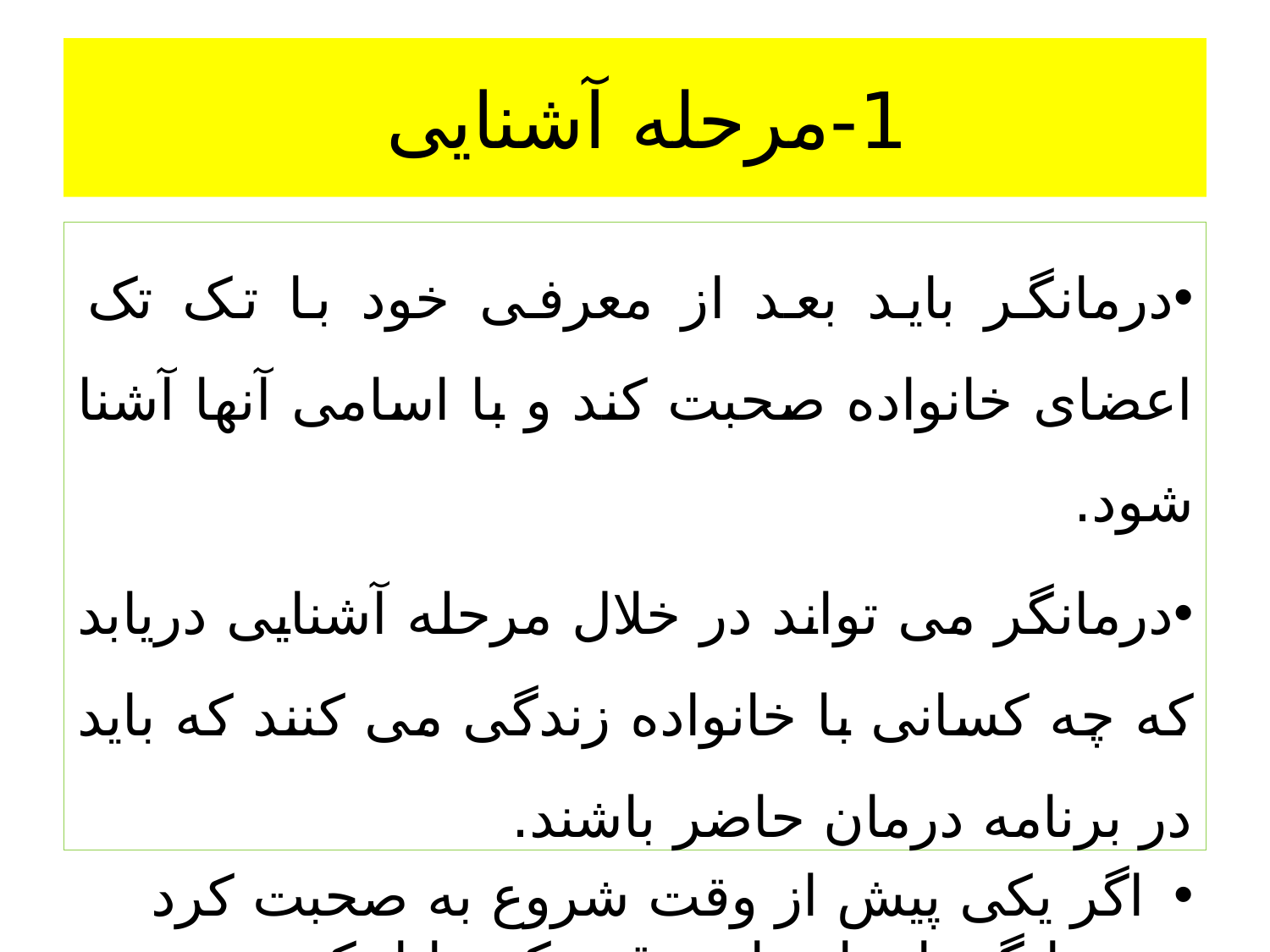

# 1-مرحله آشنایی
درمانگر باید بعد از معرفی خود با تک تک اعضای خانواده صحبت کند و با اسامی آنها آشنا شود.
درمانگر می تواند در خلال مرحله آشنایی دریابد که چه کسانی با خانواده زندگی می کنند که باید در برنامه درمان حاضر باشند.
اگر یکی پیش از وقت شروع به صحبت کرد درمانگر باید او را متوقف کند تا اینکه مختصر آشنایی با اعضا حاصل شود.